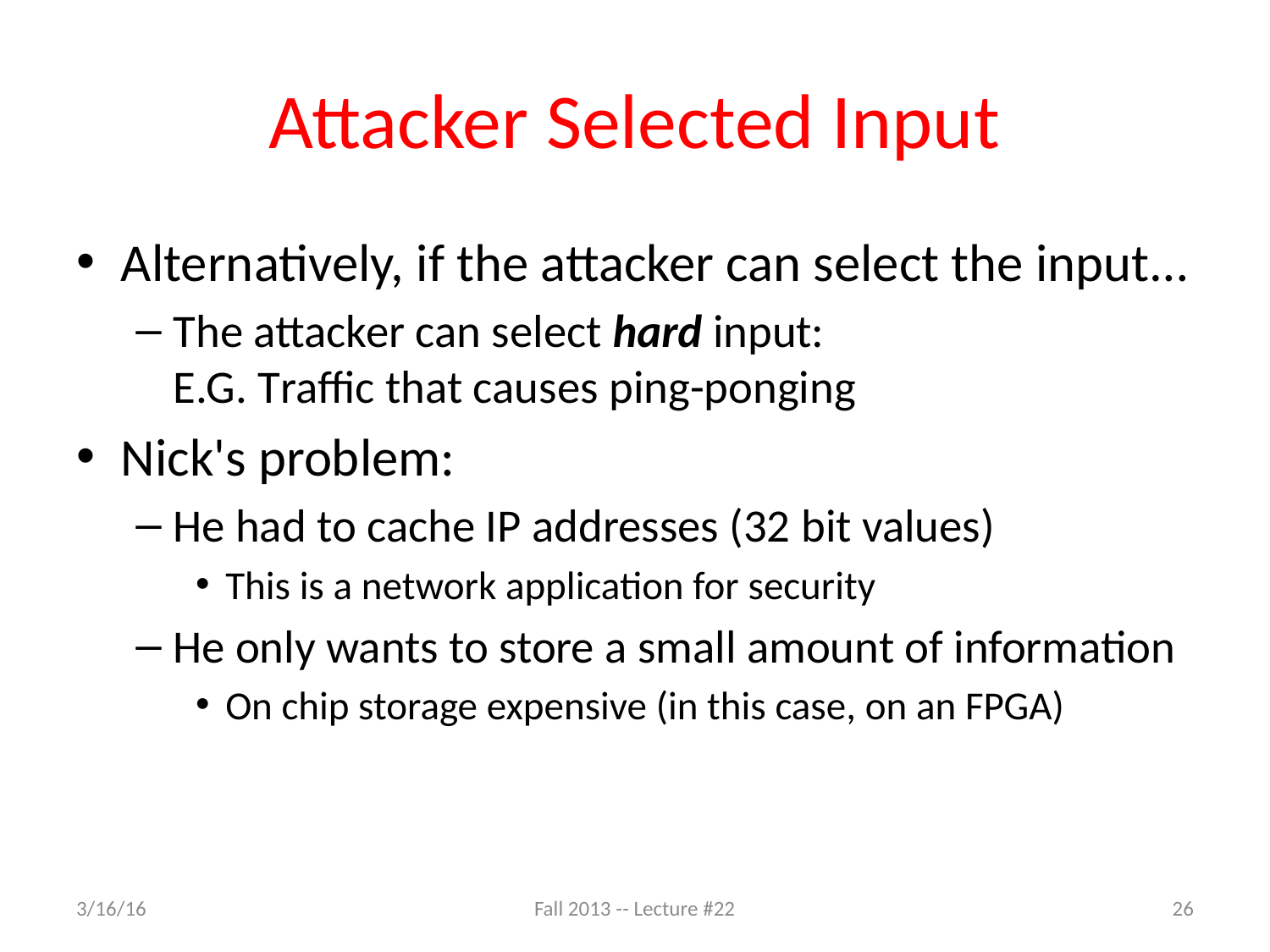

# Attacker Selected Input
Alternatively, if the attacker can select the input…
The attacker can select hard input:
E.G. Traffic that causes ping-ponging
Nick's problem:
He had to cache IP addresses (32 bit values)
This is a network application for security
He only wants to store a small amount of information
On chip storage expensive (in this case, on an FPGA)
3/16/16
Fall 2013 -- Lecture #22
26